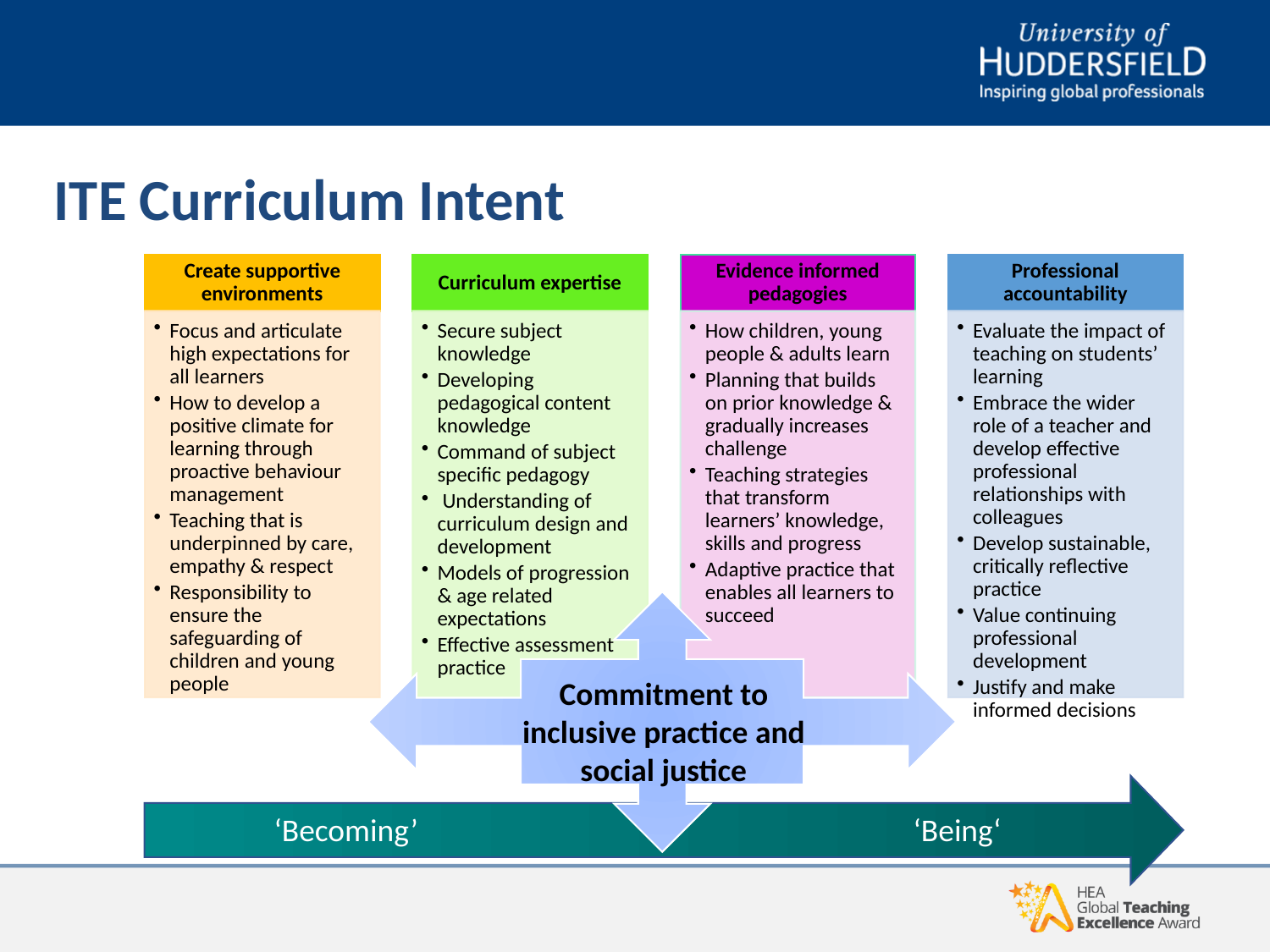

ITE Curriculum Intent
Create supportive environments
Curriculum expertise
Evidence informed pedagogies
Professional accountability
Focus and articulate high expectations for all learners
How to develop a positive climate for learning through proactive behaviour management
Teaching that is underpinned by care, empathy & respect
Responsibility to ensure the safeguarding of  children and young people

Secure subject knowledge
Developing pedagogical content knowledge
Command of subject specific pedagogy
 Understanding of curriculum design and development
Models of progression & age related expectations
Effective assessment practice
How children, young people & adults learn
Planning that builds on prior knowledge & gradually increases challenge
Teaching strategies that transform learners’ knowledge, skills and progress
Adaptive practice that enables all learners to succeed
Evaluate the impact of teaching on students’ learning
Embrace the wider role of a teacher and develop effective professional relationships with colleagues
Develop sustainable, critically reflective practice
Value continuing professional development
Justify and make informed decisions

Commitment to inclusive practice and social justice

           ‘Becoming’                                                                     ‘Being‘